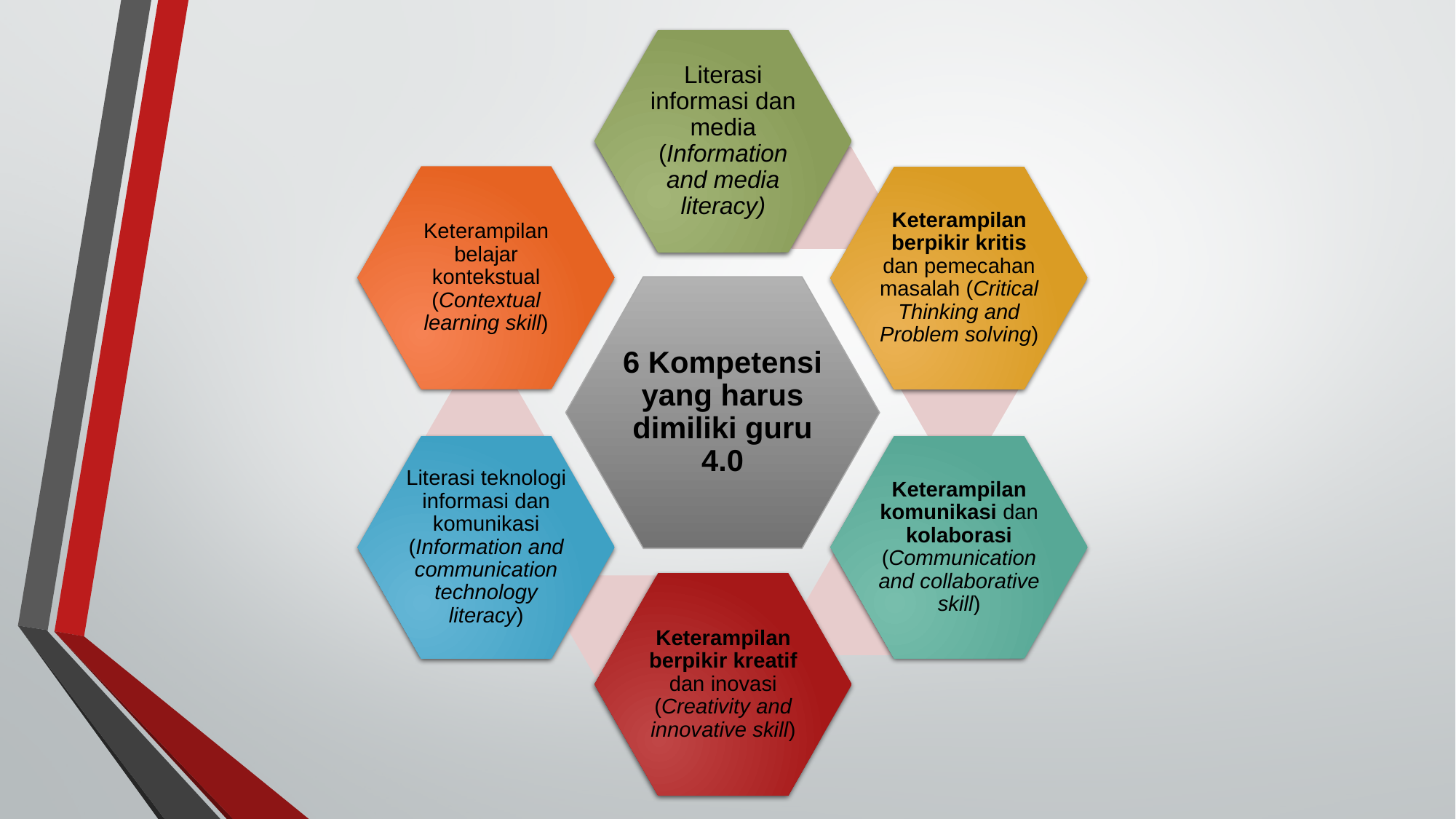

6 Kompetensi yang harus dimiliki guru 4.0
Literasi informasi dan media (Information and media literacy)
Keterampilan berpikir kritis dan pemecahan masalah (Critical Thinking and Problem solving)
Keterampilan komunikasi dan kolaborasi (Communication and collaborative skill)
Keterampilan berpikir kreatif dan inovasi (Creativity and innovative skill)
Literasi teknologi informasi dan komunikasi (Information and communication technology literacy)
Keterampilan belajar kontekstual (Contextual learning skill)